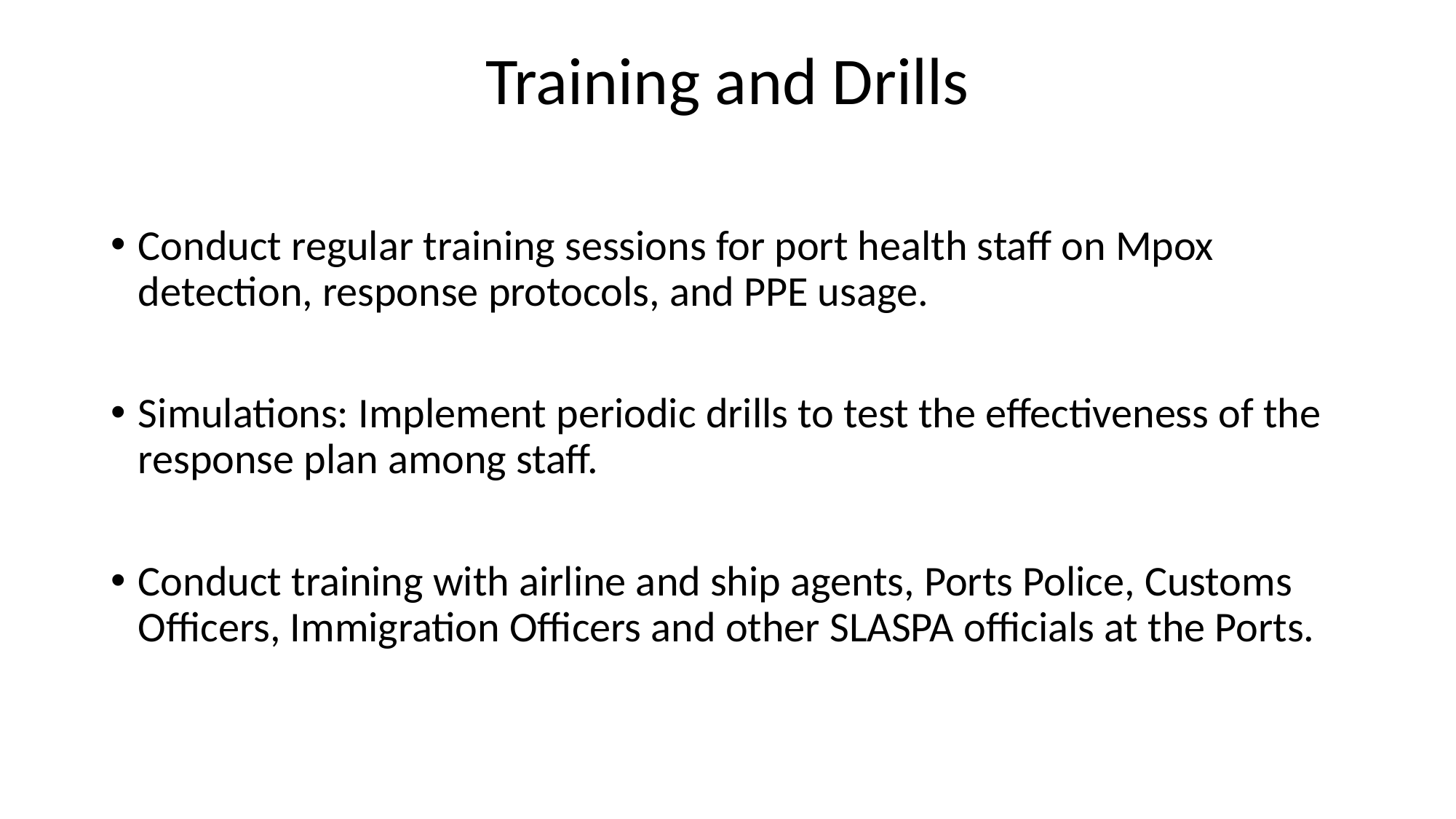

# Training and Drills
Conduct regular training sessions for port health staff on Mpox detection, response protocols, and PPE usage.

Simulations: Implement periodic drills to test the effectiveness of the response plan among staff.

Conduct training with airline and ship agents, Ports Police, Customs Officers, Immigration Officers and other SLASPA officials at the Ports.